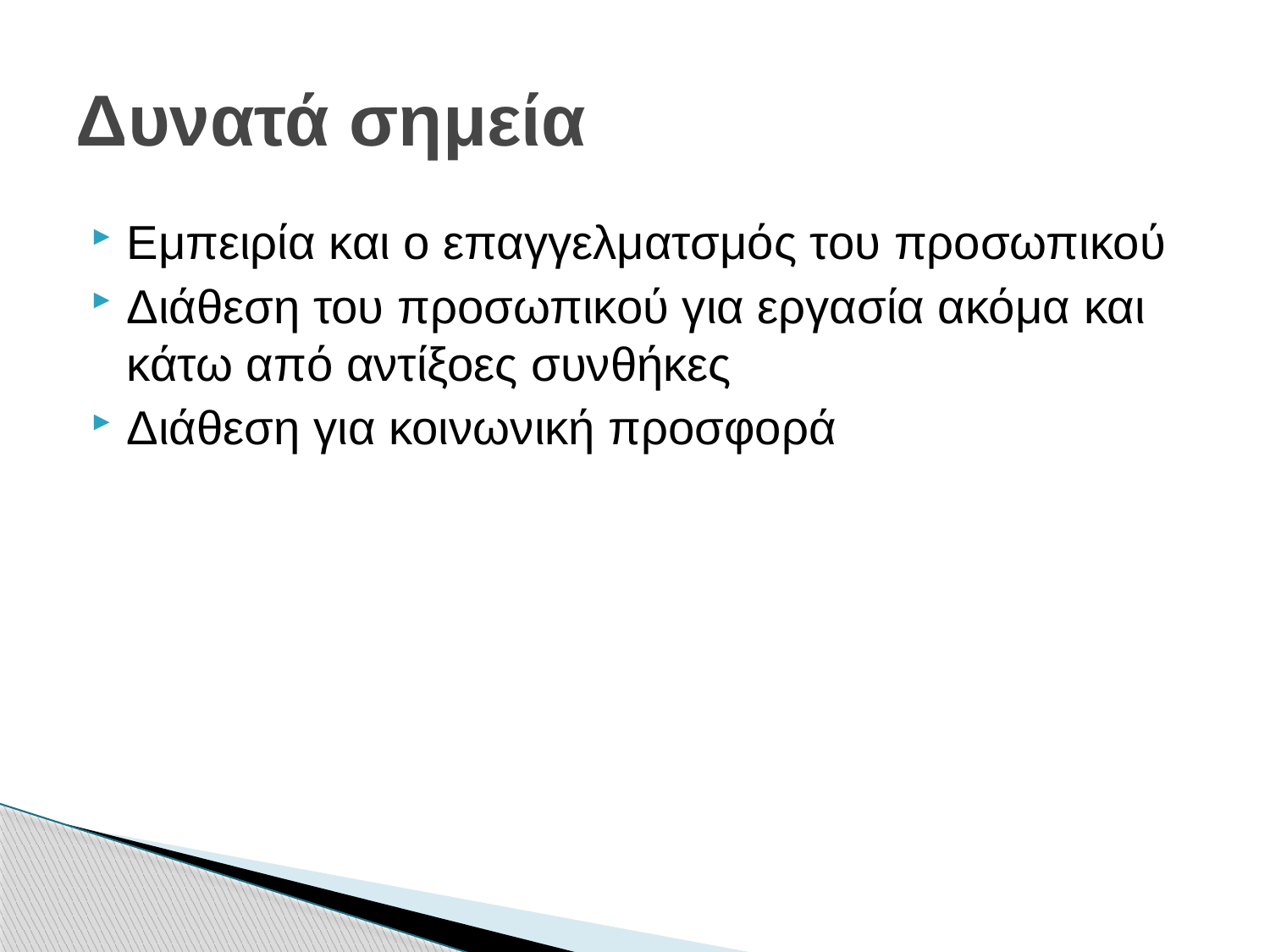

# Δυνατά σημεία
Εμπειρία και ο επαγγελματσμός του προσωπικού
Διάθεση του προσωπικού για εργασία ακόμα και κάτω από αντίξοες συνθήκες
Διάθεση για κοινωνική προσφορά